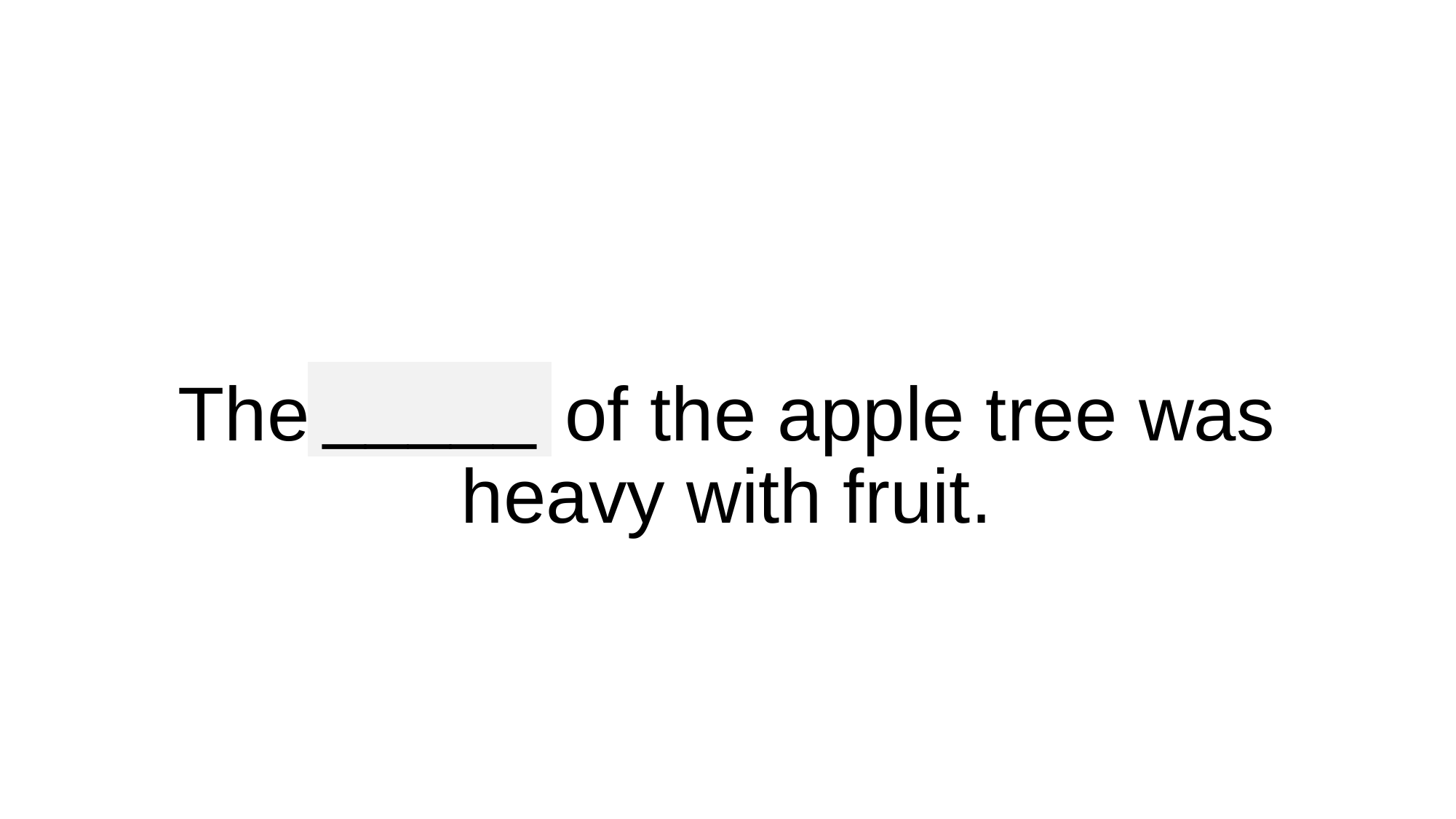

_____
# The bough of the apple tree was heavy with fruit.